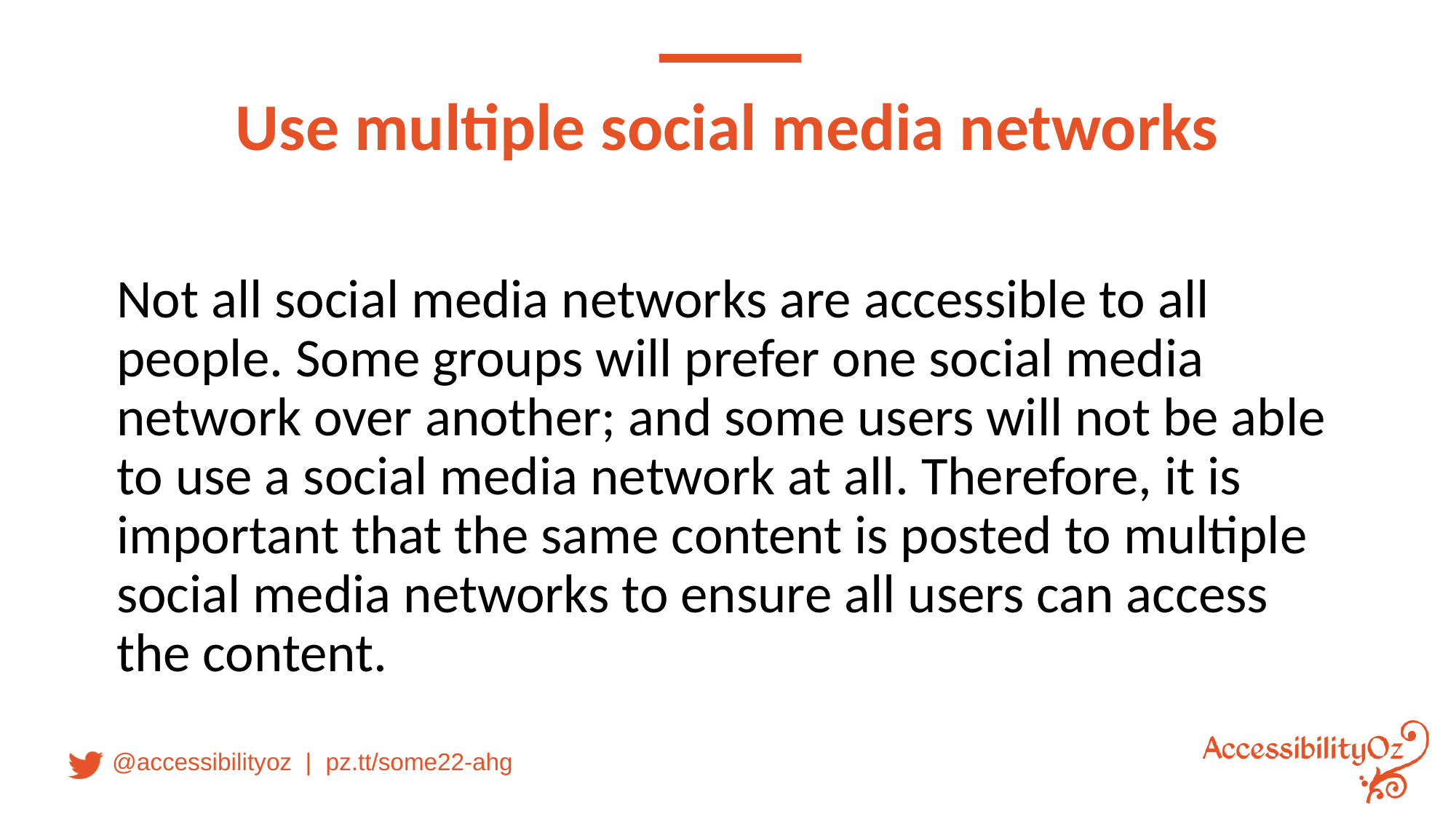

# Use multiple social media networks
Not all social media networks are accessible to all people. Some groups will prefer one social media network over another; and some users will not be able to use a social media network at all. Therefore, it is important that the same content is posted to multiple social media networks to ensure all users can access the content.